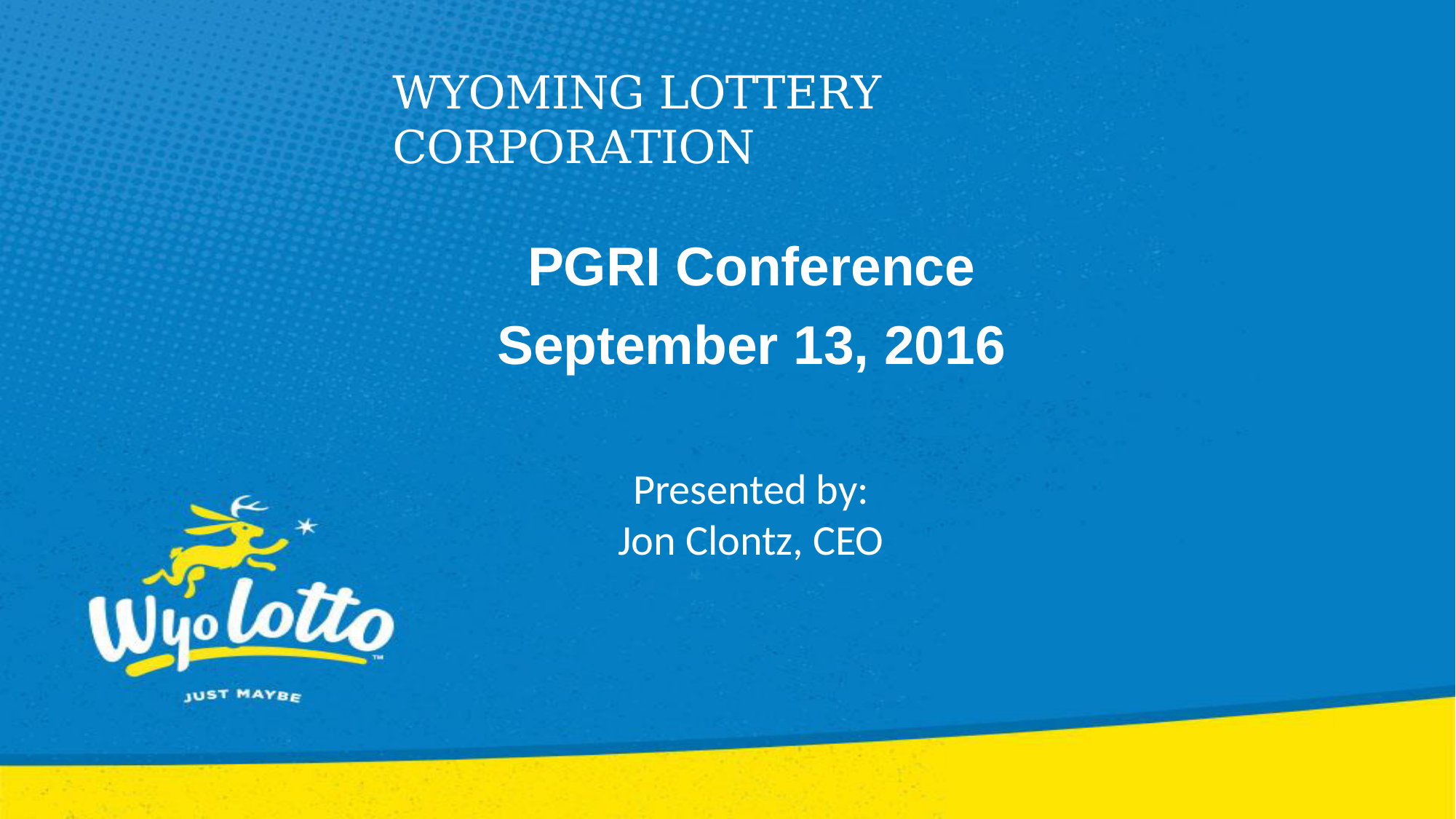

# WYOMING LOTTERY CORPORATION
PGRI Conference
September 13, 2016
Presented by:
Jon Clontz, CEO